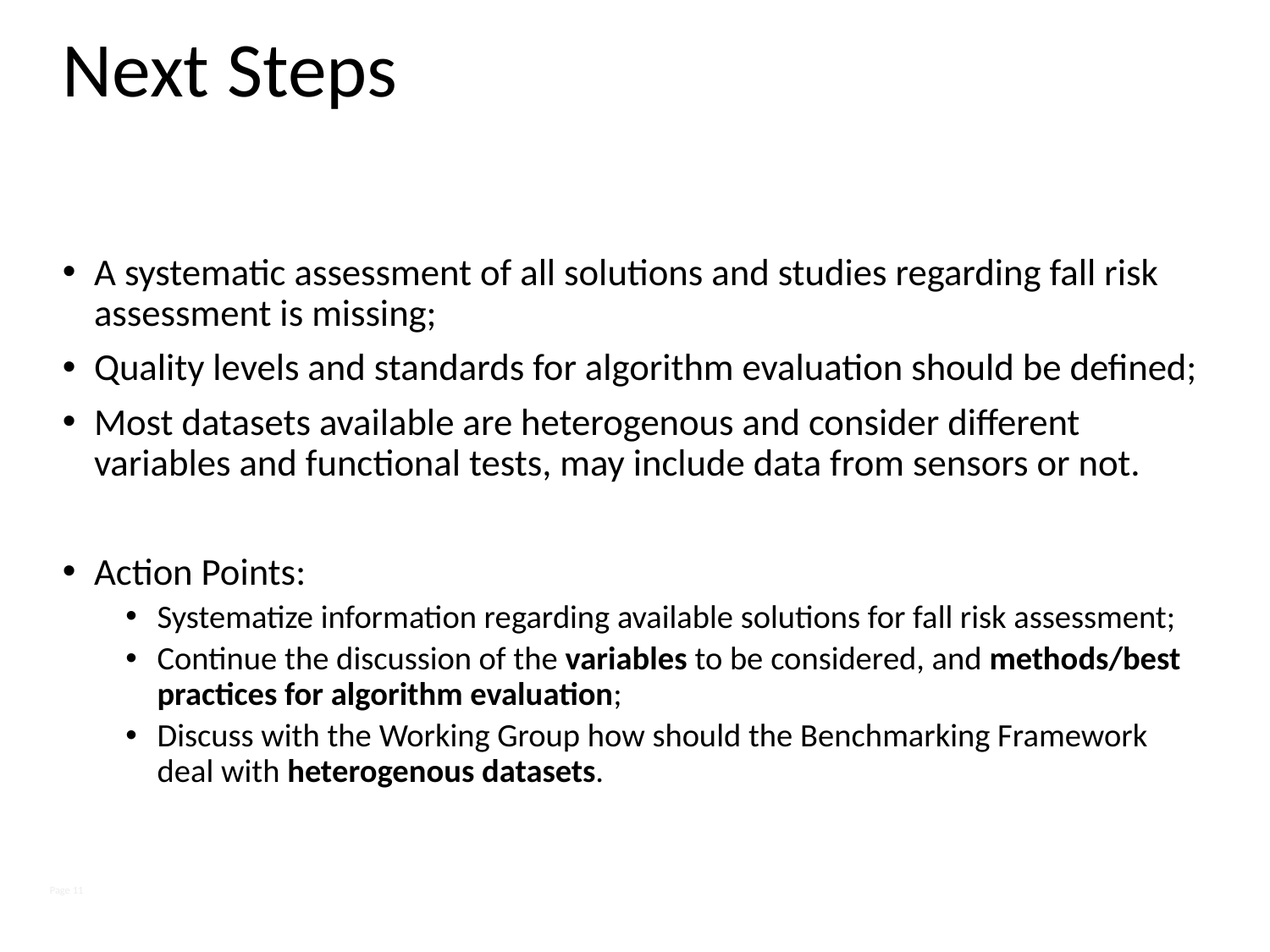

# Next Steps
A systematic assessment of all solutions and studies regarding fall risk assessment is missing;
Quality levels and standards for algorithm evaluation should be defined;
Most datasets available are heterogenous and consider different variables and functional tests, may include data from sensors or not.

Action Points:
Systematize information regarding available solutions for fall risk assessment;
Continue the discussion of the variables to be considered, and methods/best practices for algorithm evaluation;
Discuss with the Working Group how should the Benchmarking Framework deal with heterogenous datasets.

Page 11